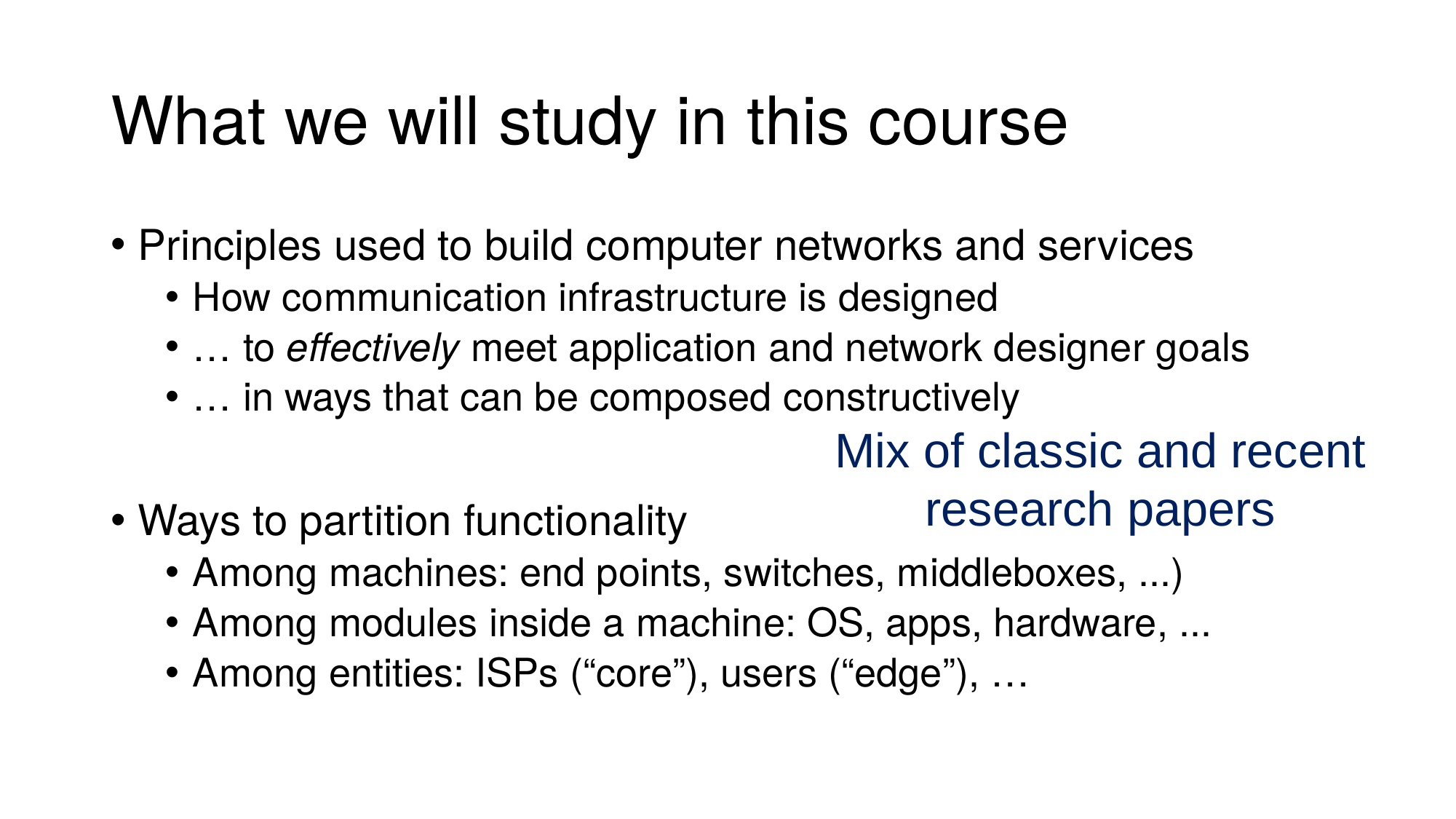

# What we will study in this course
Principles used to build computer networks and services
How communication infrastructure is designed
… to effectively meet application and network designer goals
… in ways that can be composed constructively

Ways to partition functionality
Among machines: end points, switches, middleboxes, ...)
Among modules inside a machine: OS, apps, hardware, ...
Among entities: ISPs (“core”), users (“edge”), …

Mix of classic and recent research papers